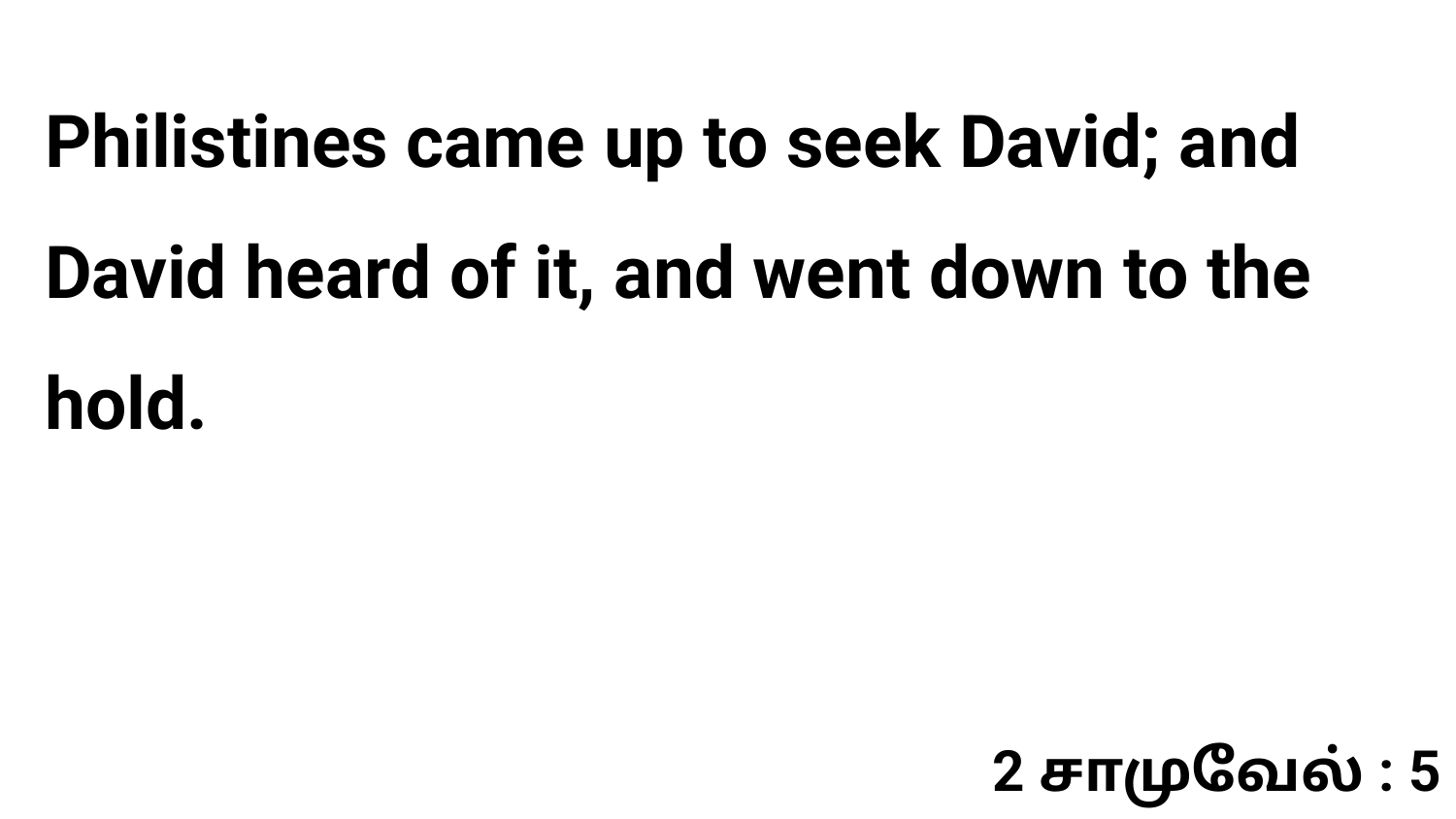

Philistines came up to seek David; and David heard of it, and went down to the hold.
2 சாமுவேல் : 5